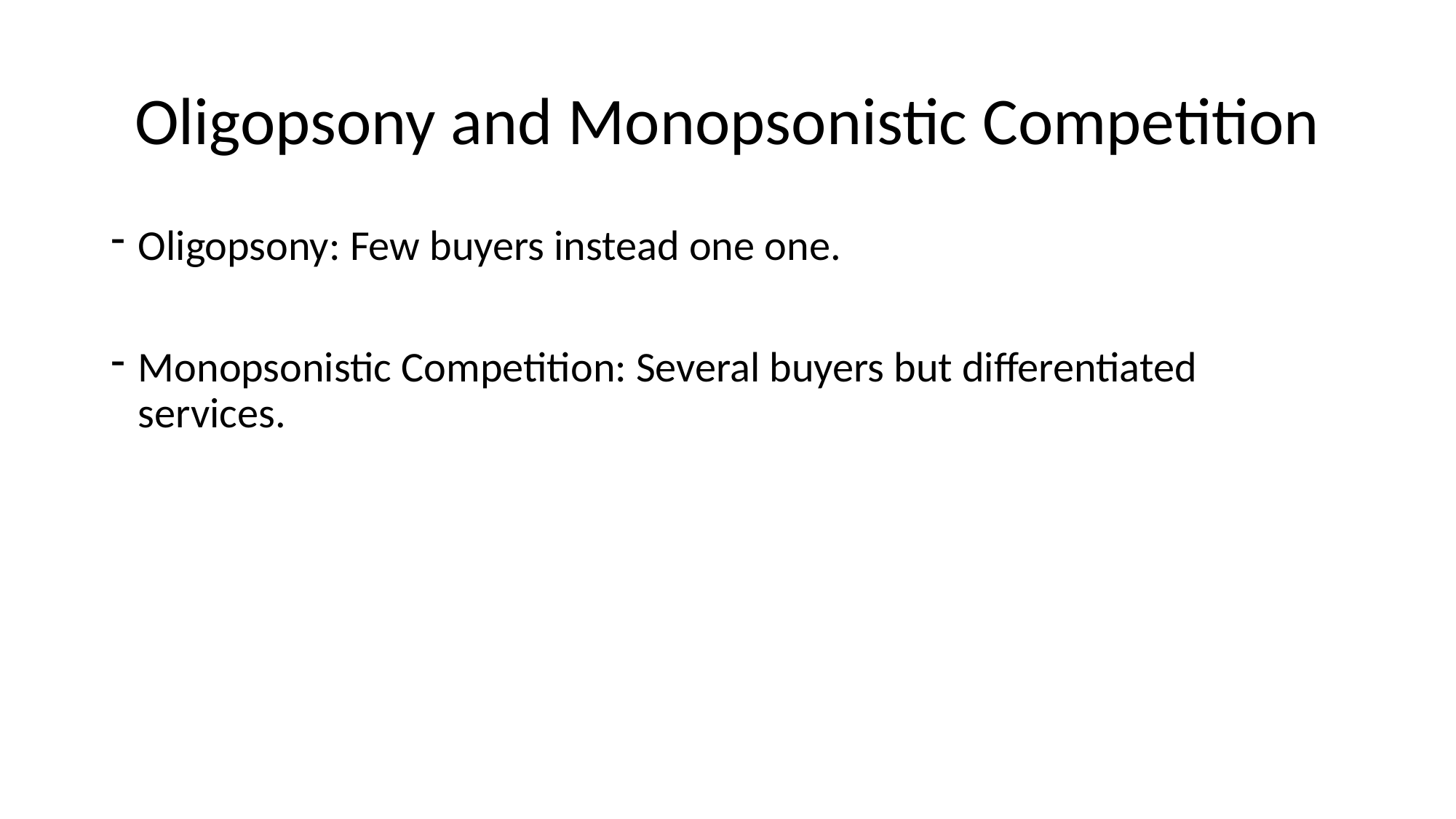

# Oligopsony and Monopsonistic Competition
Oligopsony: Few buyers instead one one.

Monopsonistic Competition: Several buyers but differentiated services.